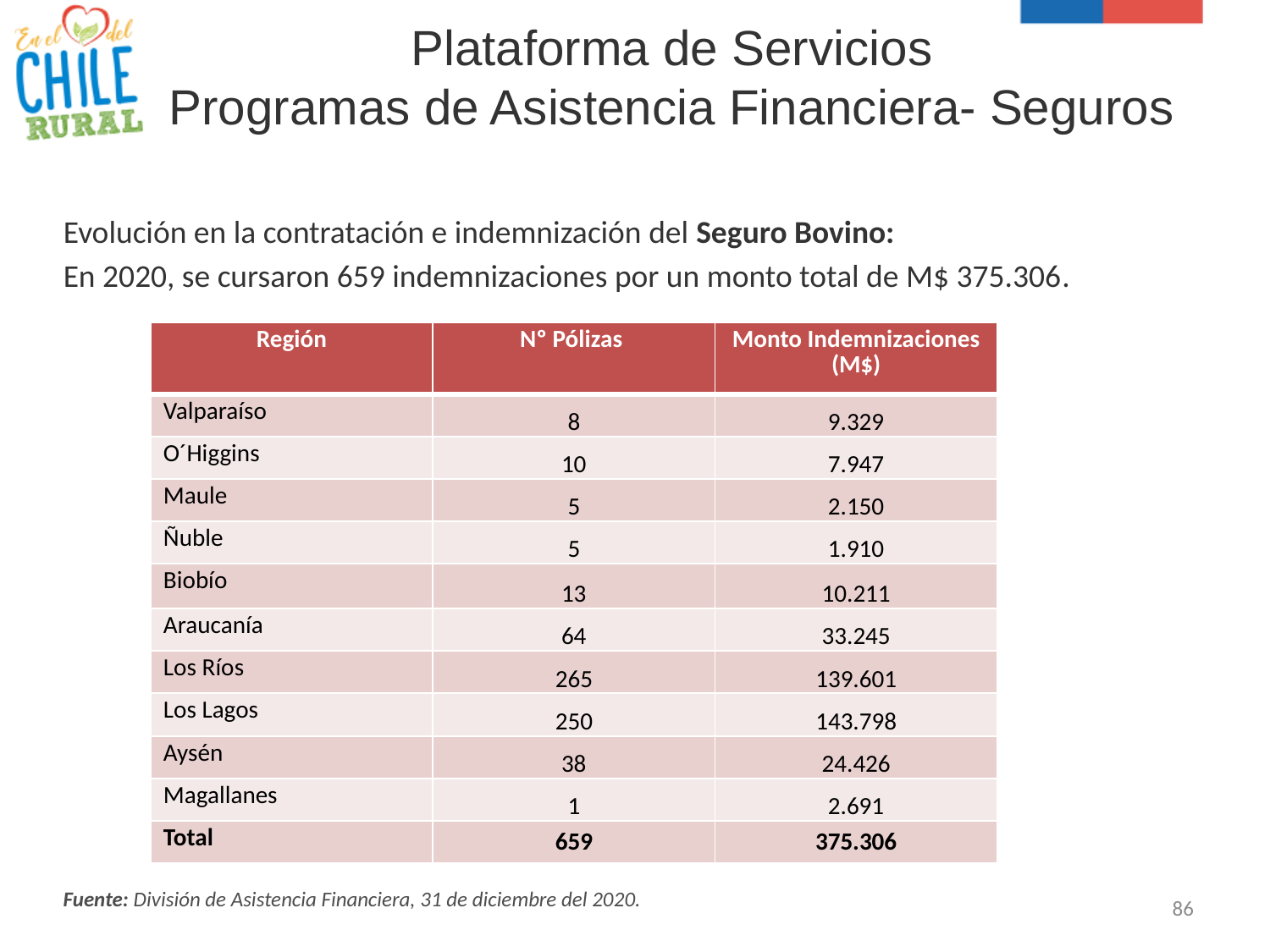

# Plataforma de Servicios Programas de Asistencia Financiera- Seguros

Evolución en la contratación e indemnización del Seguro Bovino:
En 2020, se cursaron 659 indemnizaciones por un monto total de M$ 375.306.
| Región | Nº Pólizas | Monto Indemnizaciones (M$) |
| --- | --- | --- |
| Valparaíso | 8 | 9.329 |
| O´Higgins | 10 | 7.947 |
| Maule | 5 | 2.150 |
| Ñuble | 5 | 1.910 |
| Biobío | 13 | 10.211 |
| Araucanía | 64 | 33.245 |
| Los Ríos | 265 | 139.601 |
| Los Lagos | 250 | 143.798 |
| Aysén | 38 | 24.426 |
| Magallanes | 1 | 2.691 |
| Total | 659 | 375.306 |
Fuente: División de Asistencia Financiera, 31 de diciembre del 2020.
86